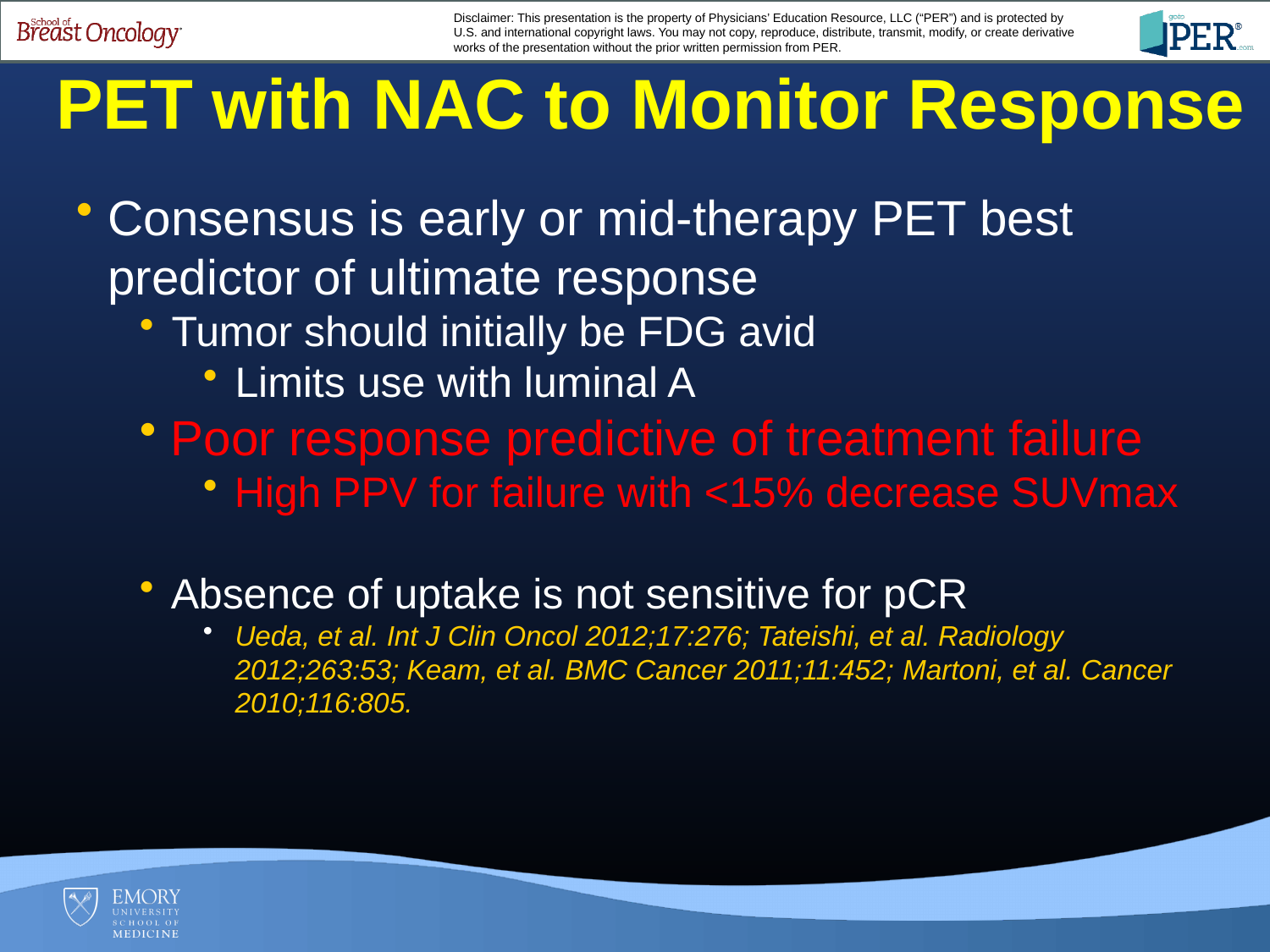

PET with NAC to Monitor Response
Consensus is early or mid-therapy PET best predictor of ultimate response
Tumor should initially be FDG avid
Limits use with luminal A
Poor response predictive of treatment failure
High PPV for failure with <15% decrease SUVmax

Absence of uptake is not sensitive for pCR
Ueda, et al. Int J Clin Oncol 2012;17:276; Tateishi, et al. Radiology 2012;263:53; Keam, et al. BMC Cancer 2011;11:452; Martoni, et al. Cancer 2010;116:805.